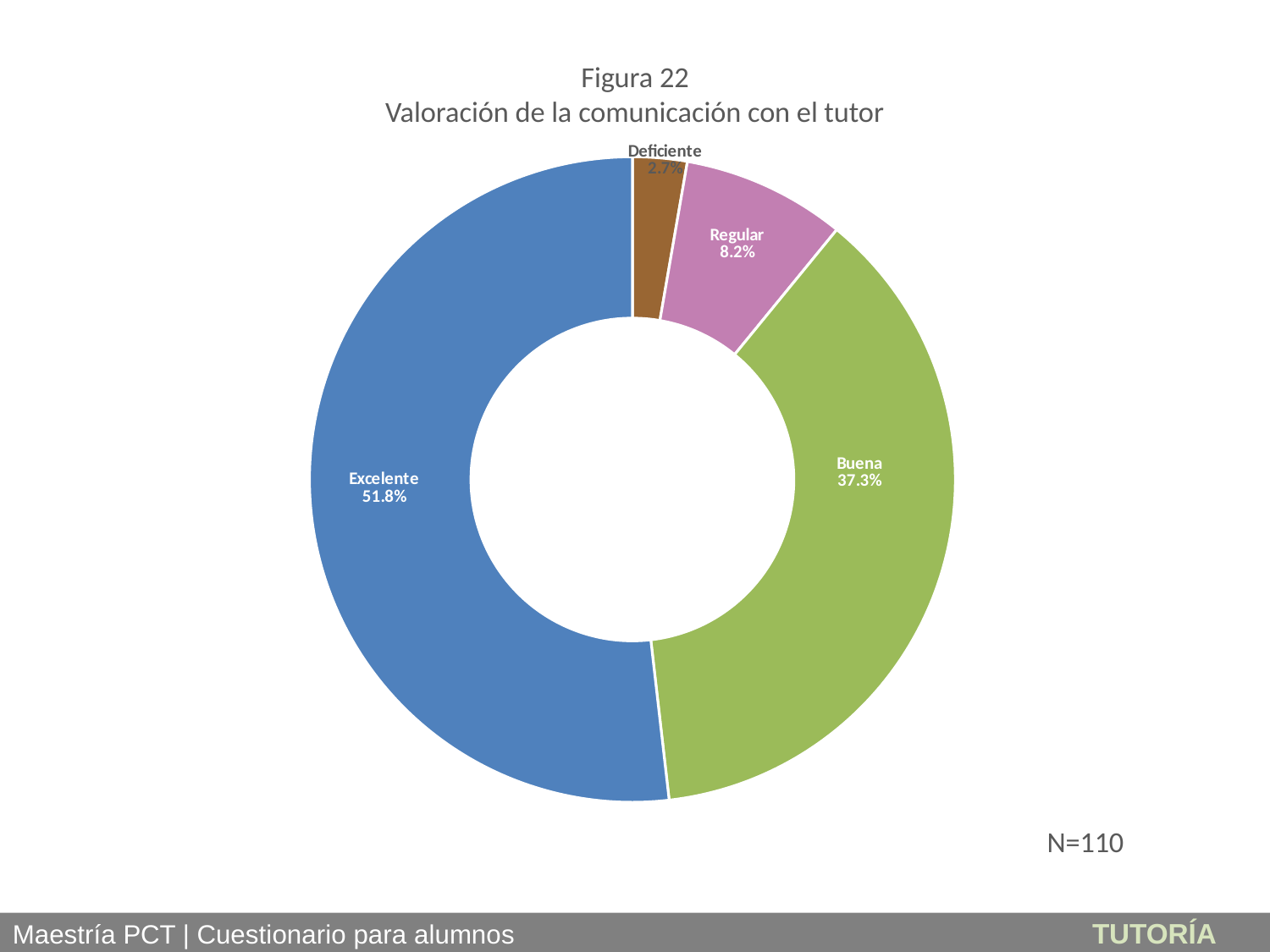

Figura 22
Valoración de la comunicación con el tutor

### Chart

| Category |  |
|---|---|
| Deficiente | 3.0 |
| Regular | 9.0 |
| Buena | 41.0 |
| Excelente | 57.0 |
N=110
Maestría PCT | Cuestionario para alumnos	                                                                         TUTORÍA